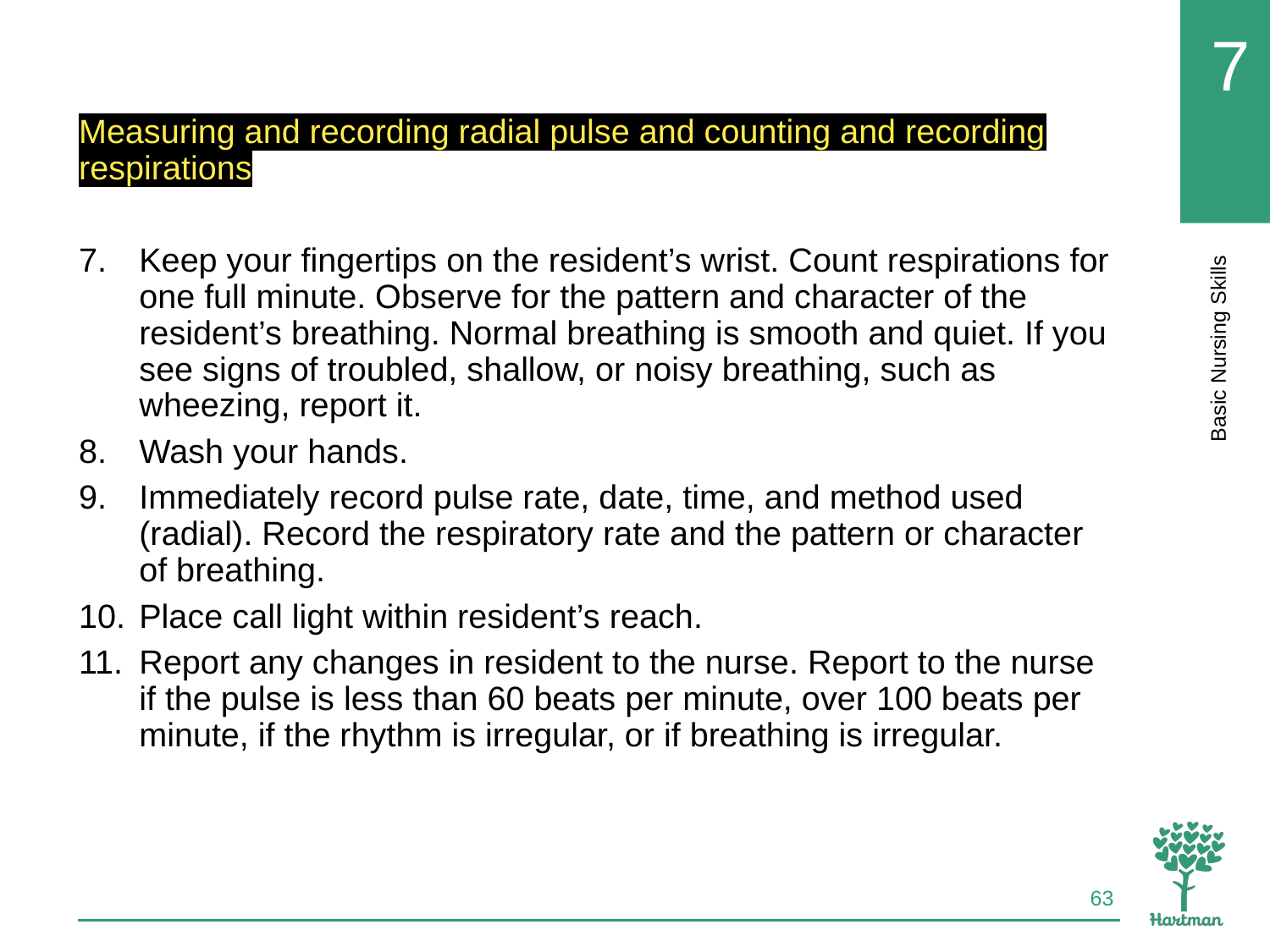

# LO2, content 38
Measuring and recording radial pulse and counting and recording respirations

Keep your fingertips on the resident’s wrist. Count respirations for one full minute. Observe for the pattern and character of the resident’s breathing. Normal breathing is smooth and quiet. If you see signs of troubled, shallow, or noisy breathing, such as wheezing, report it.
Wash your hands.
Immediately record pulse rate, date, time, and method used (radial). Record the respiratory rate and the pattern or character of breathing.
Place call light within resident’s reach.
Report any changes in resident to the nurse. Report to the nurse if the pulse is less than 60 beats per minute, over 100 beats per minute, if the rhythm is irregular, or if breathing is irregular.

63